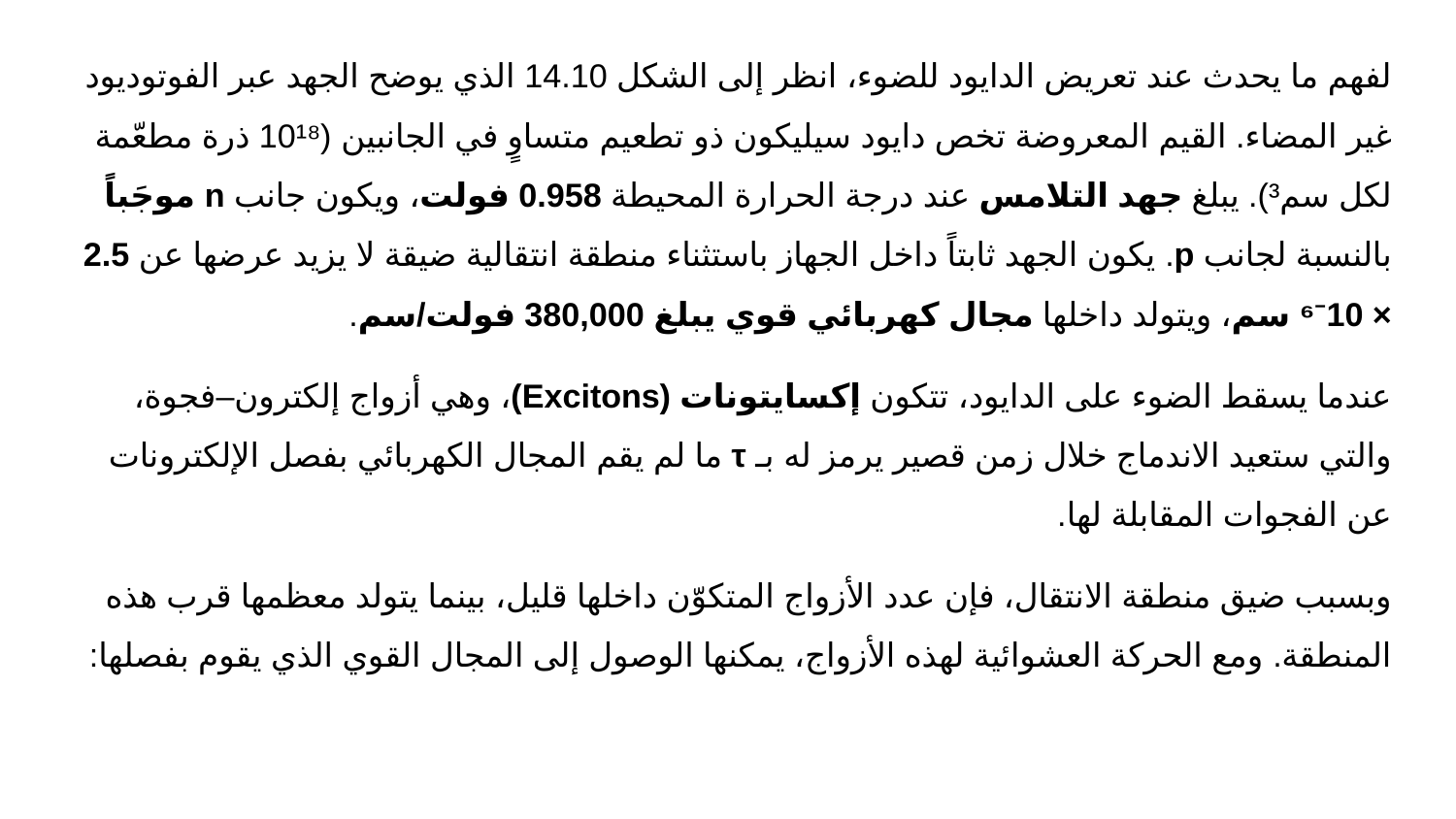

لفهم ما يحدث عند تعريض الدايود للضوء، انظر إلى الشكل 14.10 الذي يوضح الجهد عبر الفوتوديود غير المضاء. القيم المعروضة تخص دايود سيليكون ذو تطعيم متساوٍ في الجانبين (10¹⁸ ذرة مطعّمة لكل سم³). يبلغ جهد التلامس عند درجة الحرارة المحيطة 0.958 فولت، ويكون جانب n موجَباً بالنسبة لجانب p. يكون الجهد ثابتاً داخل الجهاز باستثناء منطقة انتقالية ضيقة لا يزيد عرضها عن 2.5 × 10⁻⁶ سم، ويتولد داخلها مجال كهربائي قوي يبلغ 380,000 فولت/سم.
عندما يسقط الضوء على الدايود، تتكون إكسايتونات (Excitons)، وهي أزواج إلكترون–فجوة، والتي ستعيد الاندماج خلال زمن قصير يرمز له بـ τ ما لم يقم المجال الكهربائي بفصل الإلكترونات عن الفجوات المقابلة لها.
وبسبب ضيق منطقة الانتقال، فإن عدد الأزواج المتكوّن داخلها قليل، بينما يتولد معظمها قرب هذه المنطقة. ومع الحركة العشوائية لهذه الأزواج، يمكنها الوصول إلى المجال القوي الذي يقوم بفصلها: